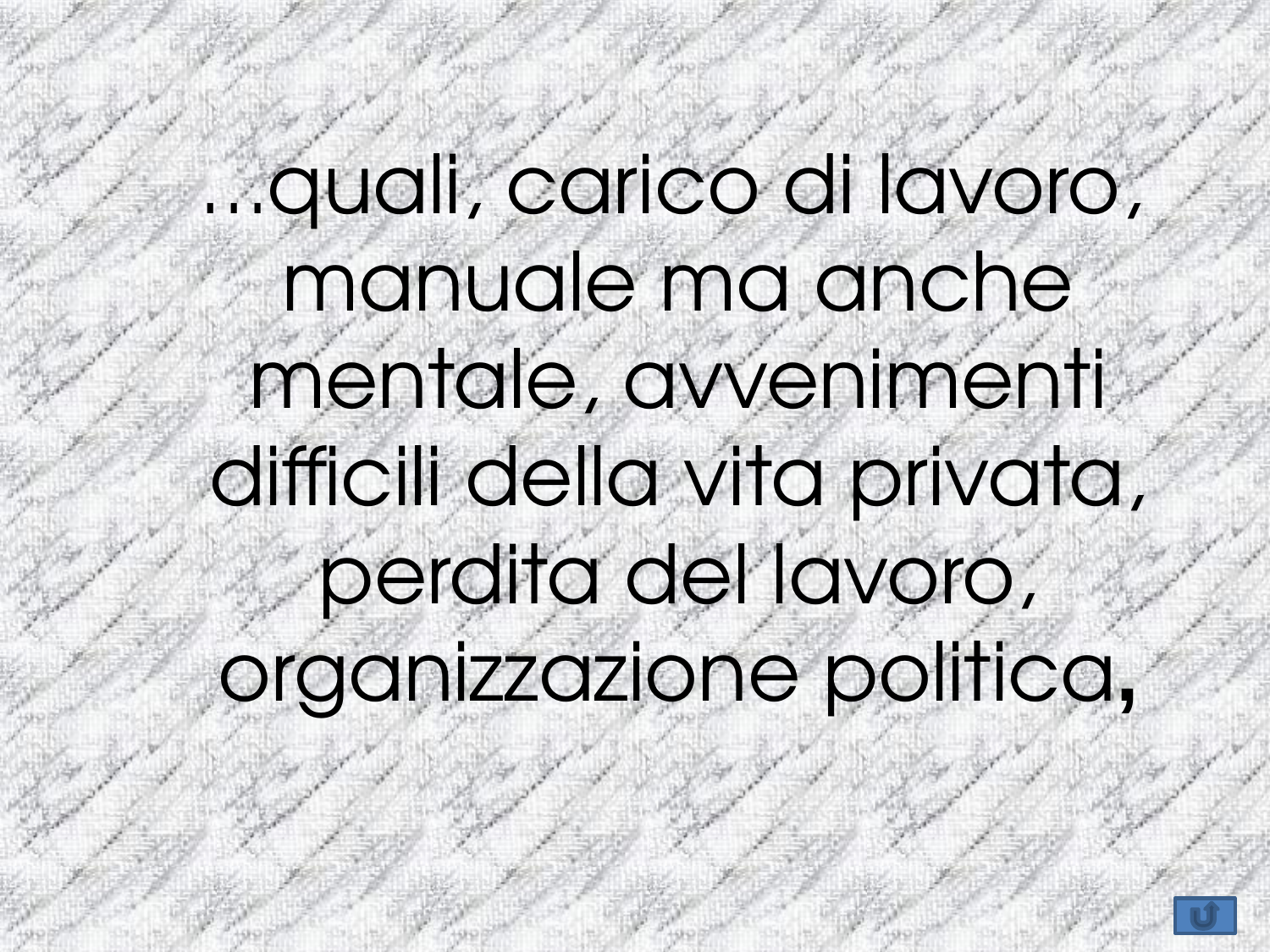

…quali, carico di lavoro, manuale ma anche mentale, avvenimenti difficili della vita privata, perdita del lavoro, organizzazione politica,